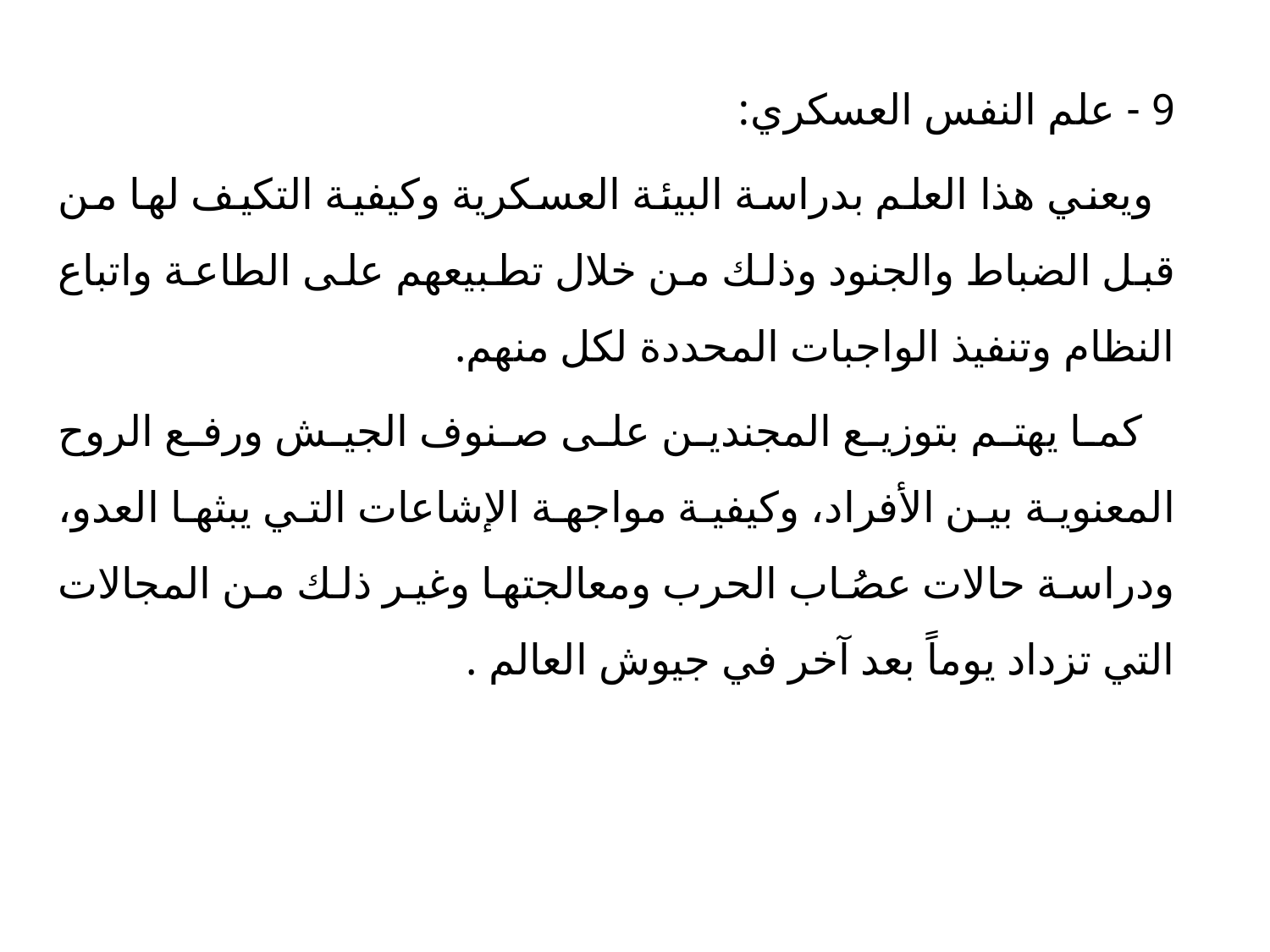

9 - علم النفس العسكري:
  ويعني هذا العلم بدراسة البيئة العسكرية وكيفية التكيف لها من قبل الضباط والجنود وذلك من خلال تطبيعهم على الطاعة واتباع النظام وتنفيذ الواجبات المحددة لكل منهم.
   كما يهتم بتوزيع المجندين على صنوف الجيش ورفع الروح المعنوية بين الأفراد، وكيفية مواجهة الإشاعات التي يبثها العدو، ودراسة حالات عصُاب الحرب ومعالجتها وغير ذلك من المجالات التي تزداد يوماً بعد آخر في جيوش العالم .